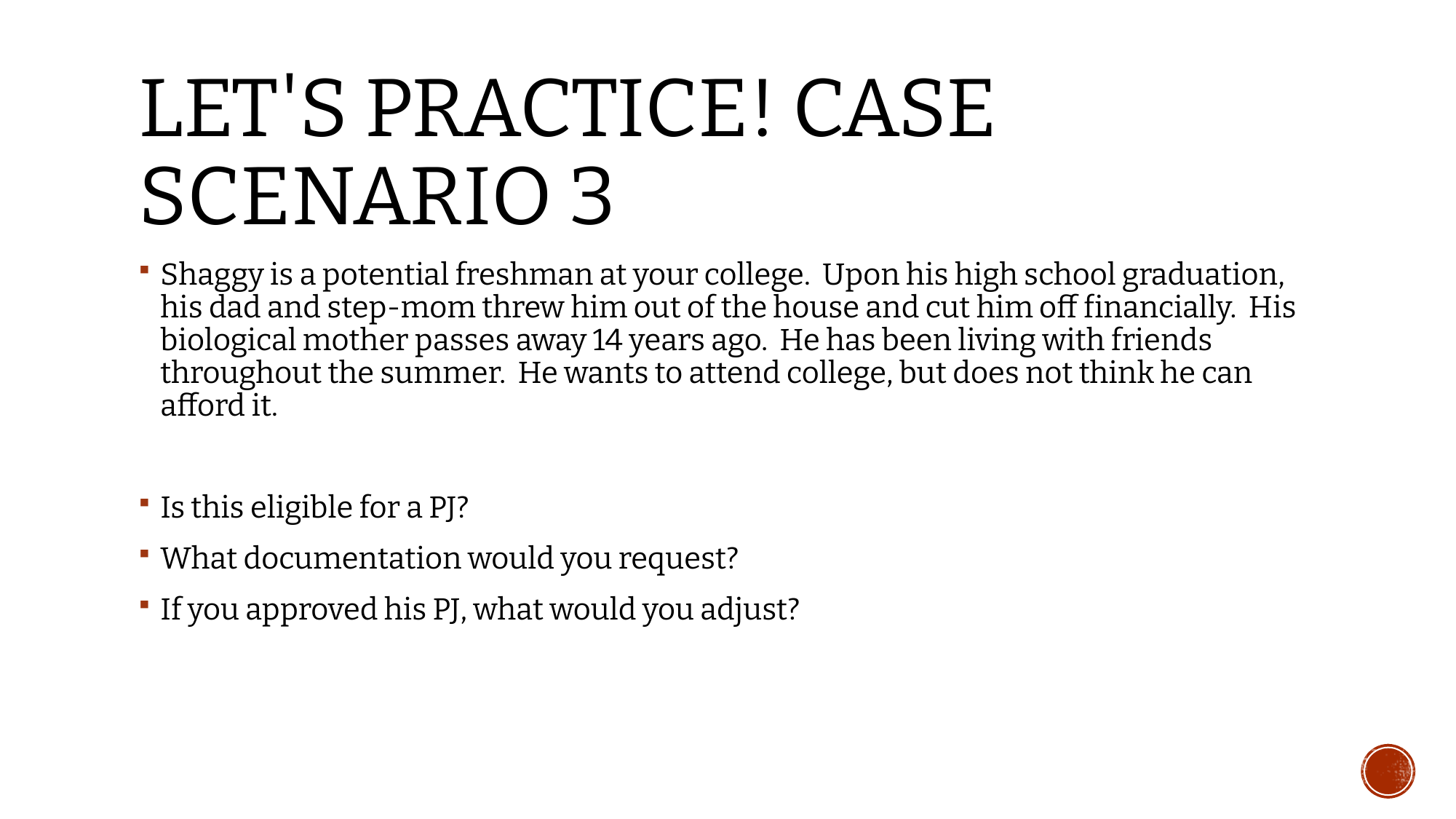

# Let's Practice! Case Scenario 3
Shaggy is a potential freshman at your college.  Upon his high school graduation, his dad and step-mom threw him out of the house and cut him off financially.  His biological mother passes away 14 years ago.  He has been living with friends throughout the summer.  He wants to attend college, but does not think he can afford it.

Is this eligible for a PJ?
What documentation would you request?
If you approved his PJ, what would you adjust?